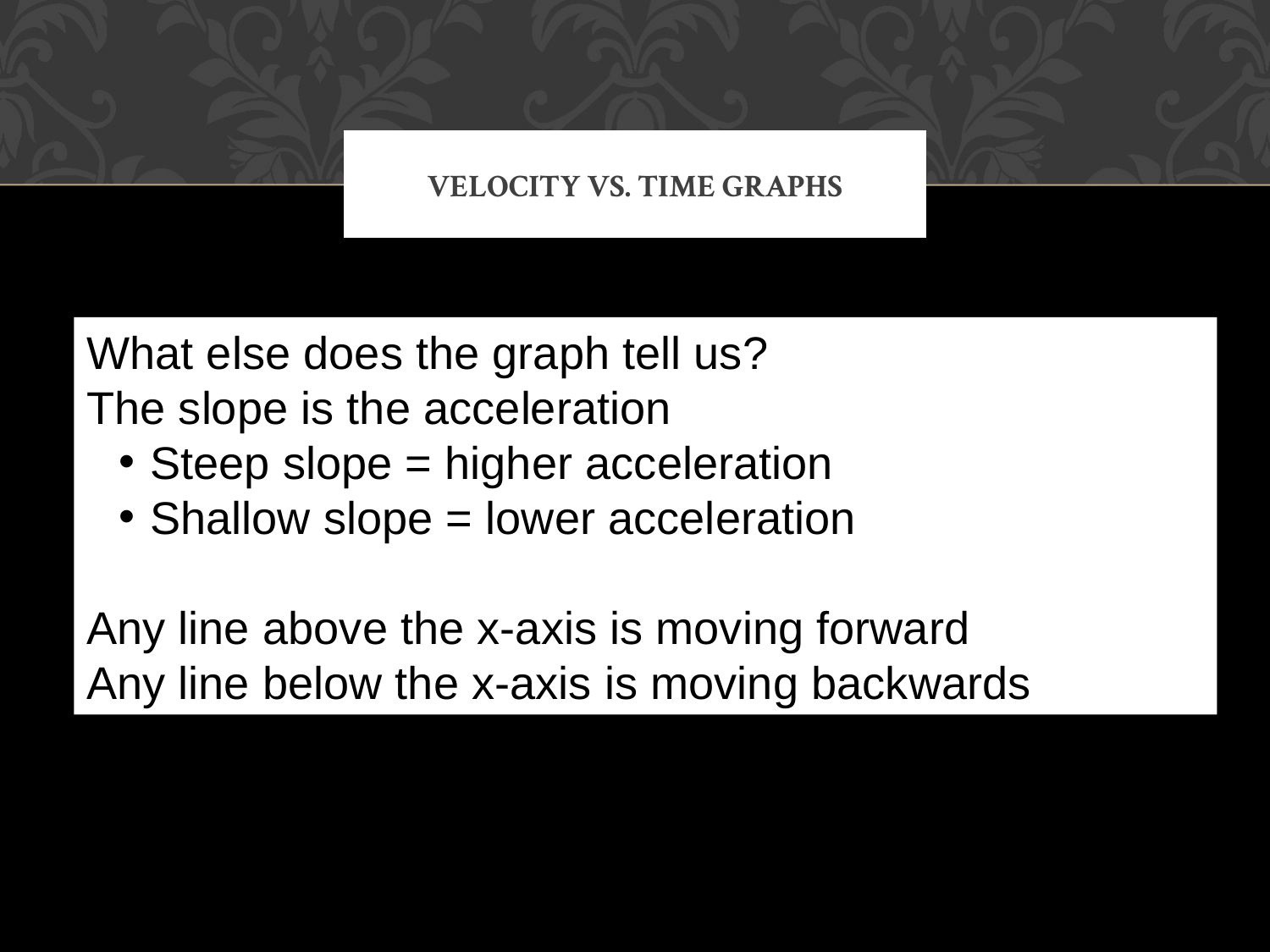

# Velocity Vs. Time Graphs
What else does the graph tell us?
The slope is the acceleration
Steep slope = higher acceleration
Shallow slope = lower acceleration

Any line above the x-axis is moving forward
Any line below the x-axis is moving backwards